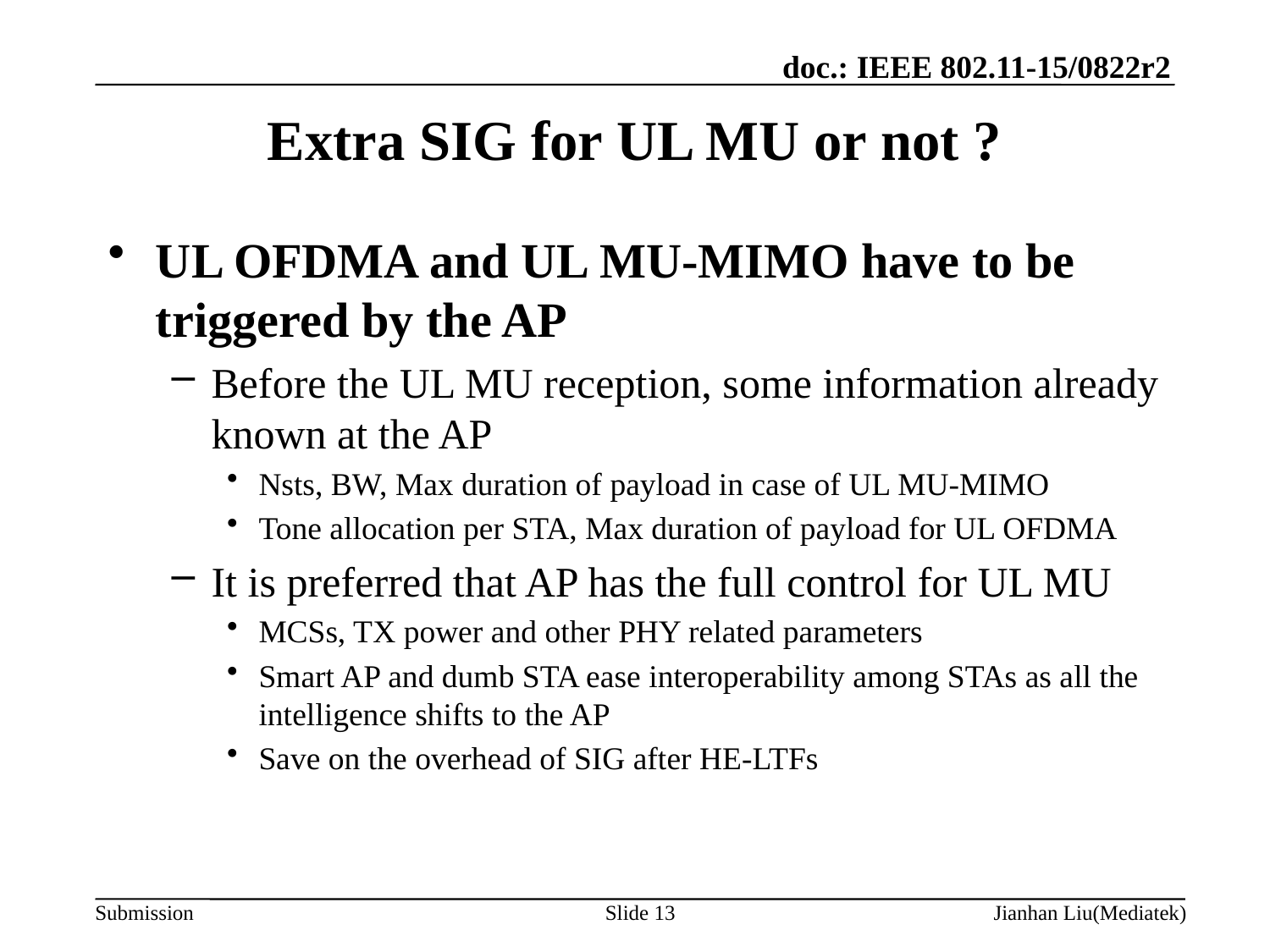

# Extra SIG for UL MU or not ?
UL OFDMA and UL MU-MIMO have to be triggered by the AP
Before the UL MU reception, some information already known at the AP
Nsts, BW, Max duration of payload in case of UL MU-MIMO
Tone allocation per STA, Max duration of payload for UL OFDMA
It is preferred that AP has the full control for UL MU
MCSs, TX power and other PHY related parameters
Smart AP and dumb STA ease interoperability among STAs as all the intelligence shifts to the AP
Save on the overhead of SIG after HE-LTFs

Slide 13
Jianhan Liu(Mediatek)